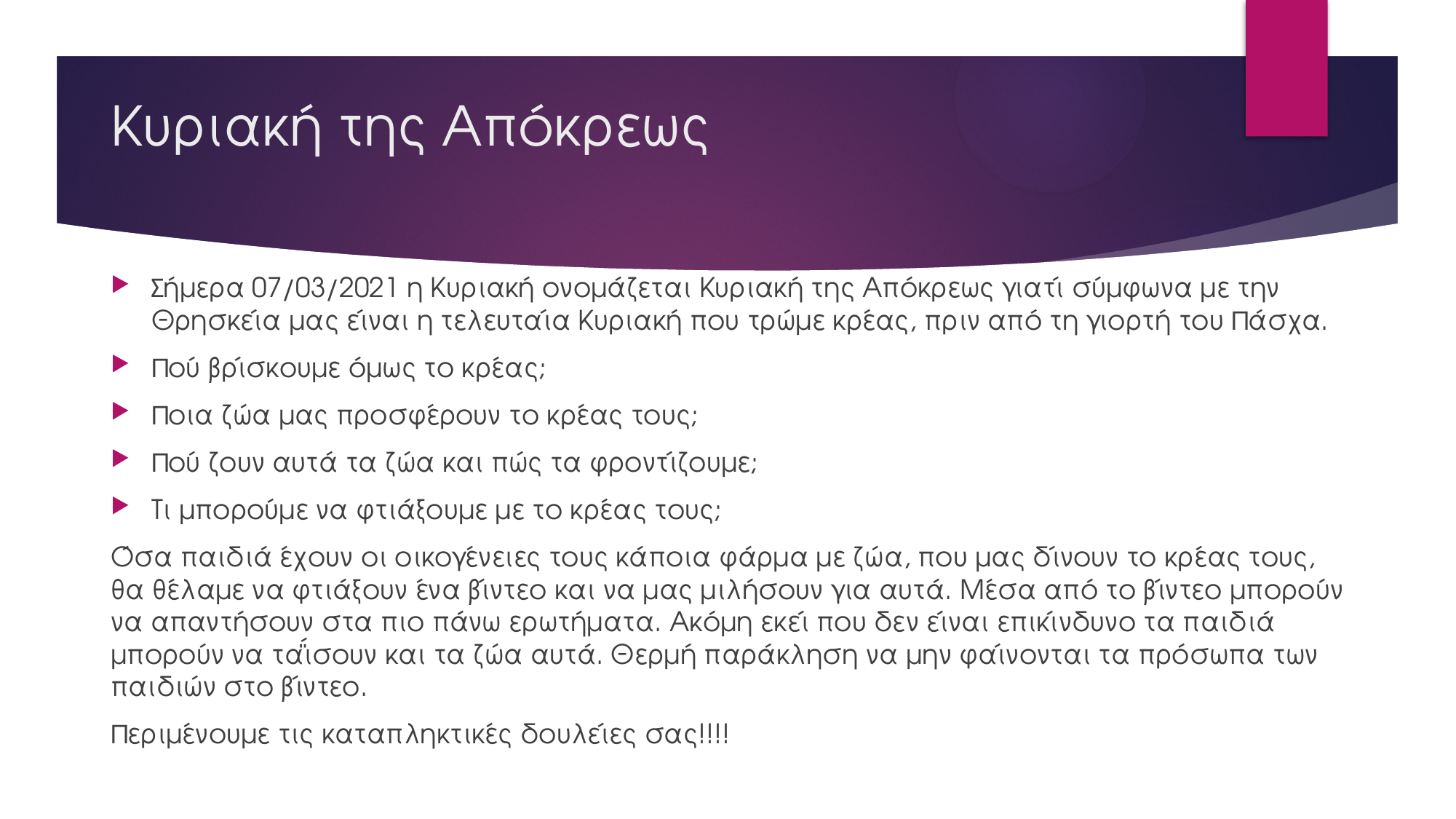

# Κυριακή της Απόκρεως
Σήμερα 07/03/2021 η Κυριακή ονομάζεται Κυριακή της Απόκρεως γιατί σύμφωνα με την Θρησκεία μας είναι η τελευταία Κυριακή που τρώμε κρέας, πριν από τη γιορτή του Πάσχα.
Πού βρίσκουμε όμως το κρέας;
Ποια ζώα μας προσφέρουν το κρέας τους;
Πού ζουν αυτά τα ζώα και πώς τα φροντίζουμε;
Τι μπορούμε να φτιάξουμε με το κρέας τους;
Όσα παιδιά έχουν οι οικογένειες τους κάποια φάρμα με ζώα, που μας δίνουν το κρέας τους, θα θέλαμε να φτιάξουν ένα βίντεο και να μας μιλήσουν για αυτά. Μέσα από το βίντεο μπορούν να απαντήσουν στα πιο πάνω ερωτήματα. Ακόμη εκεί που δεν είναι επικίνδυνο τα παιδιά μπορούν να ταΐσουν και τα ζώα αυτά. Θερμή παράκληση να μην φαίνονται τα πρόσωπα των παιδιών στο βίντεο.
Περιμένουμε τις καταπληκτικές δουλείες σας!!!!